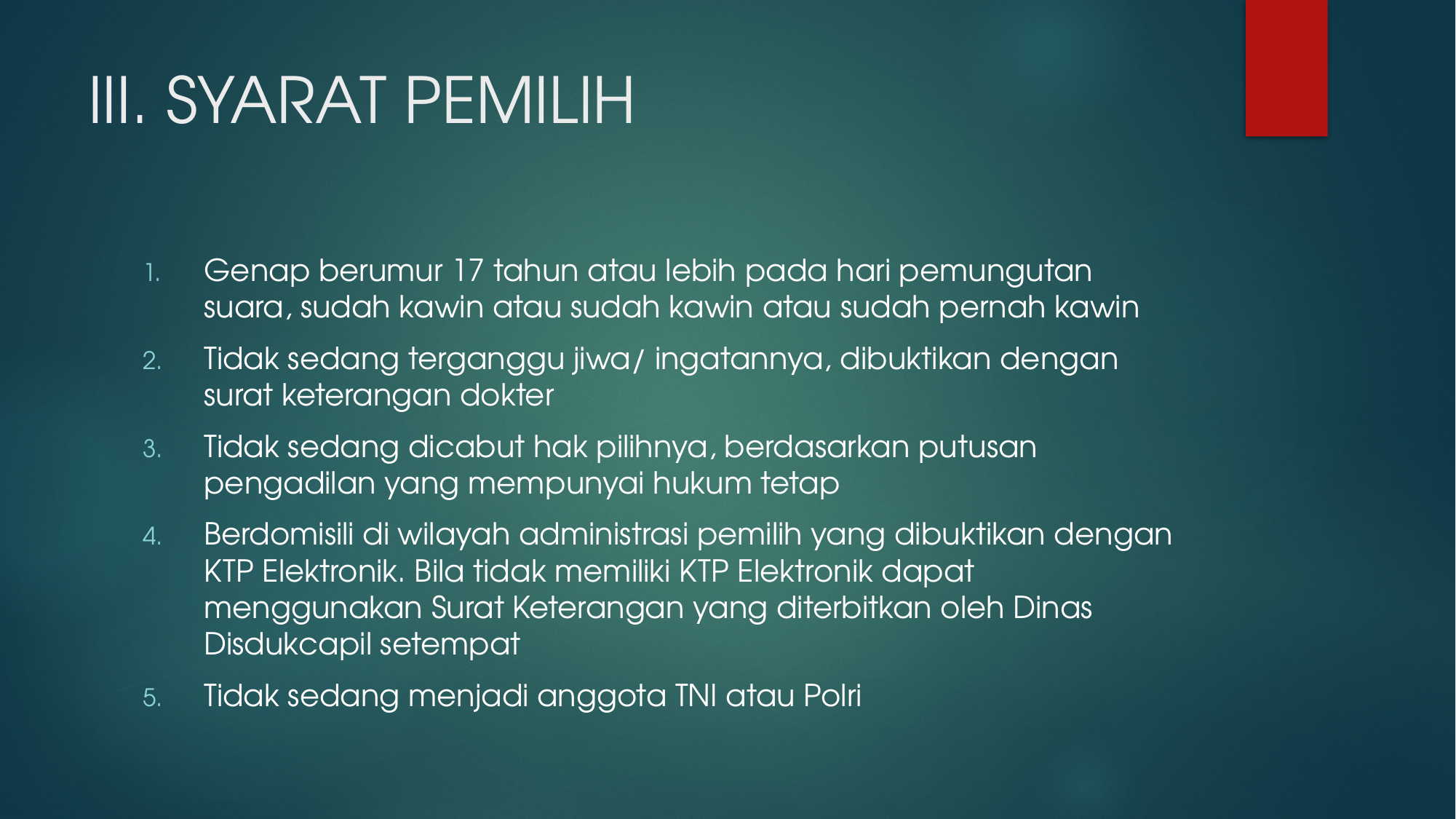

# III. SYARAT PEMILIH
Genap berumur 17 tahun atau lebih pada hari pemungutan suara, sudah kawin atau sudah kawin atau sudah pernah kawin
Tidak sedang terganggu jiwa/ ingatannya, dibuktikan dengan surat keterangan dokter
Tidak sedang dicabut hak pilihnya, berdasarkan putusan pengadilan yang mempunyai hukum tetap
Berdomisili di wilayah administrasi pemilih yang dibuktikan dengan KTP Elektronik. Bila tidak memiliki KTP Elektronik dapat menggunakan Surat Keterangan yang diterbitkan oleh Dinas Disdukcapil setempat
Tidak sedang menjadi anggota TNI atau Polri